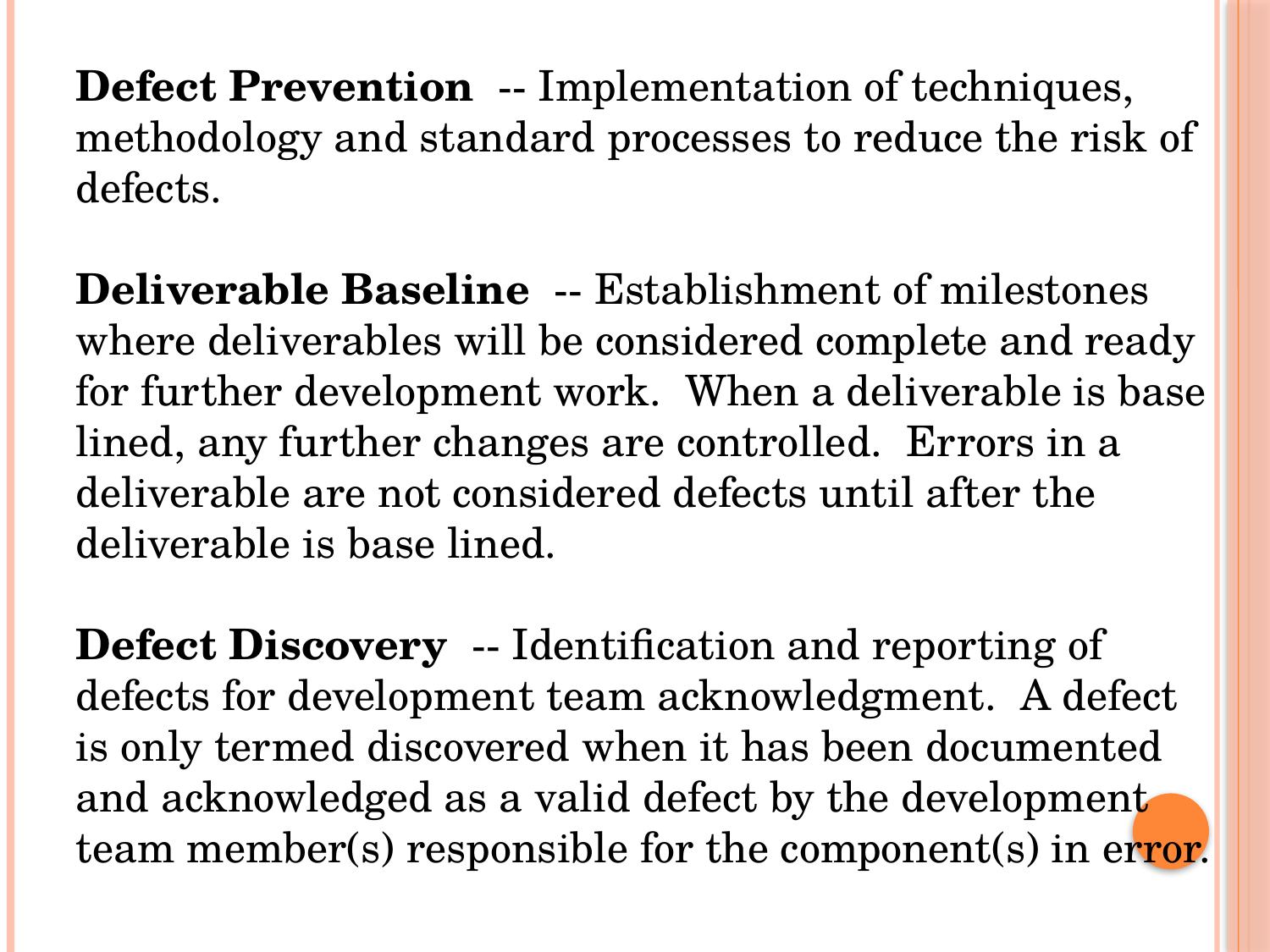

Defect Prevention  -- Implementation of techniques, methodology and standard processes to reduce the risk of defects.

Deliverable Baseline  -- Establishment of milestones where deliverables will be considered complete and ready for further development work.  When a deliverable is base lined, any further changes are controlled.  Errors in a deliverable are not considered defects until after the deliverable is base lined.

Defect Discovery  -- Identification and reporting of defects for development team acknowledgment.  A defect is only termed discovered when it has been documented and acknowledged as a valid defect by the development team member(s) responsible for the component(s) in error.